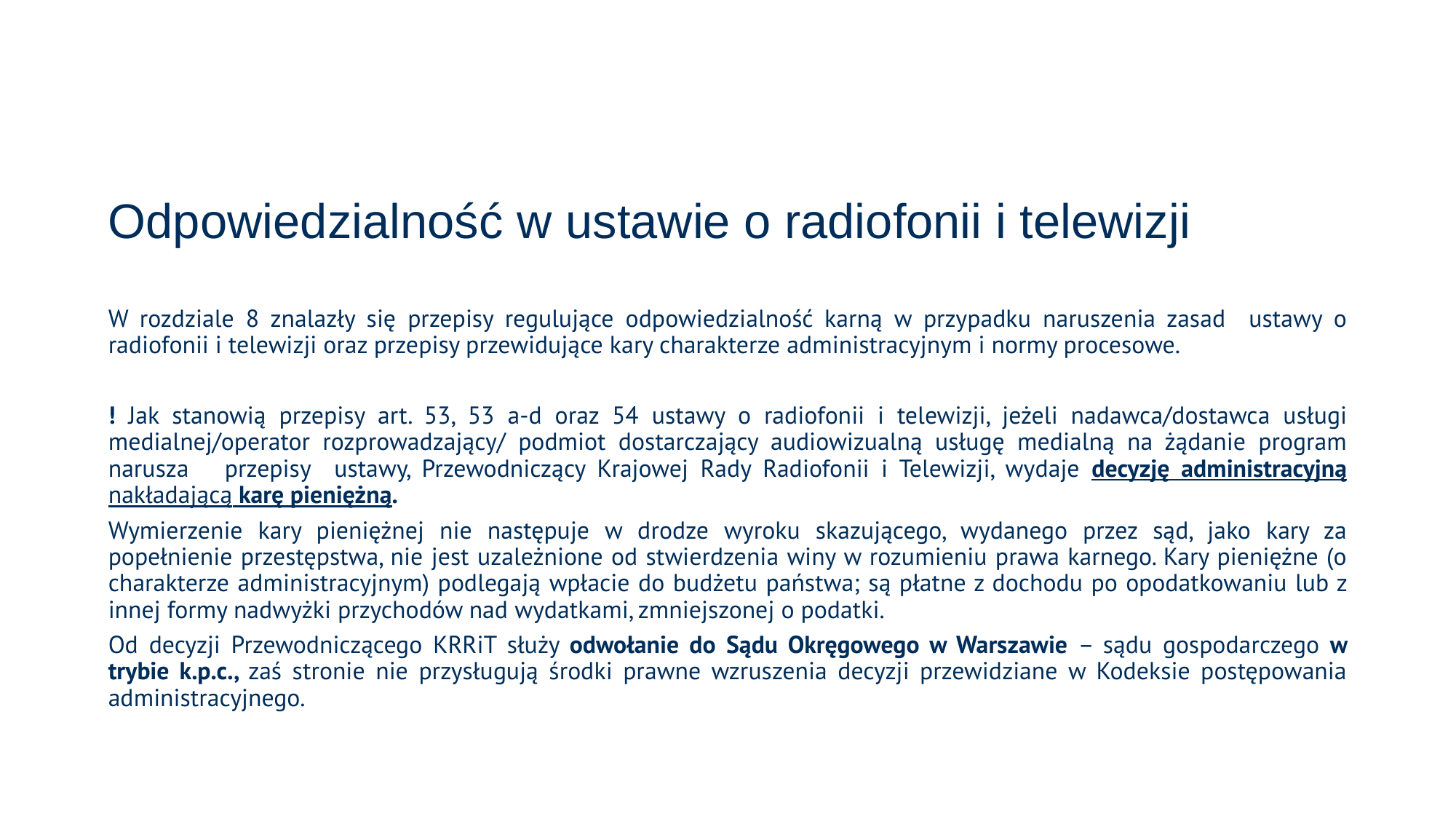

# Odpowiedzialność w ustawie o radiofonii i telewizji
W rozdziale 8 znalazły się przepisy regulujące odpowiedzialność karną w przypadku naruszenia zasad  ustawy o radiofonii i telewizji oraz przepisy przewidujące kary charakterze administracyjnym i normy procesowe.

! Jak stanowią przepisy art. 53, 53 a-d oraz 54 ustawy o radiofonii i telewizji, jeżeli nadawca/dostawca usługi medialnej/operator rozprowadzający/ podmiot dostarczający audiowizualną usługę medialną na żądanie program narusza   przepisy  ustawy, Przewodniczący Krajowej Rady Radiofonii i Telewizji, wydaje decyzję administracyjną nakładającą karę pieniężną.
Wymierzenie kary pieniężnej nie następuje w drodze wyroku skazującego, wydanego przez sąd, jako kary za popełnienie przestępstwa, nie jest uzależnione od stwierdzenia winy w rozumieniu prawa karnego. Kary pieniężne (o charakterze administracyjnym) podlegają wpłacie do budżetu państwa; są płatne z dochodu po opodatkowaniu lub z innej formy nadwyżki przychodów nad wydatkami, zmniejszonej o podatki.
Od decyzji Przewodniczącego KRRiT służy odwołanie do Sądu Okręgowego w Warszawie – sądu gospodarczego w trybie k.p.c., zaś stronie nie przysługują środki prawne wzruszenia decyzji przewidziane w Kodeksie postępowania administracyjnego.